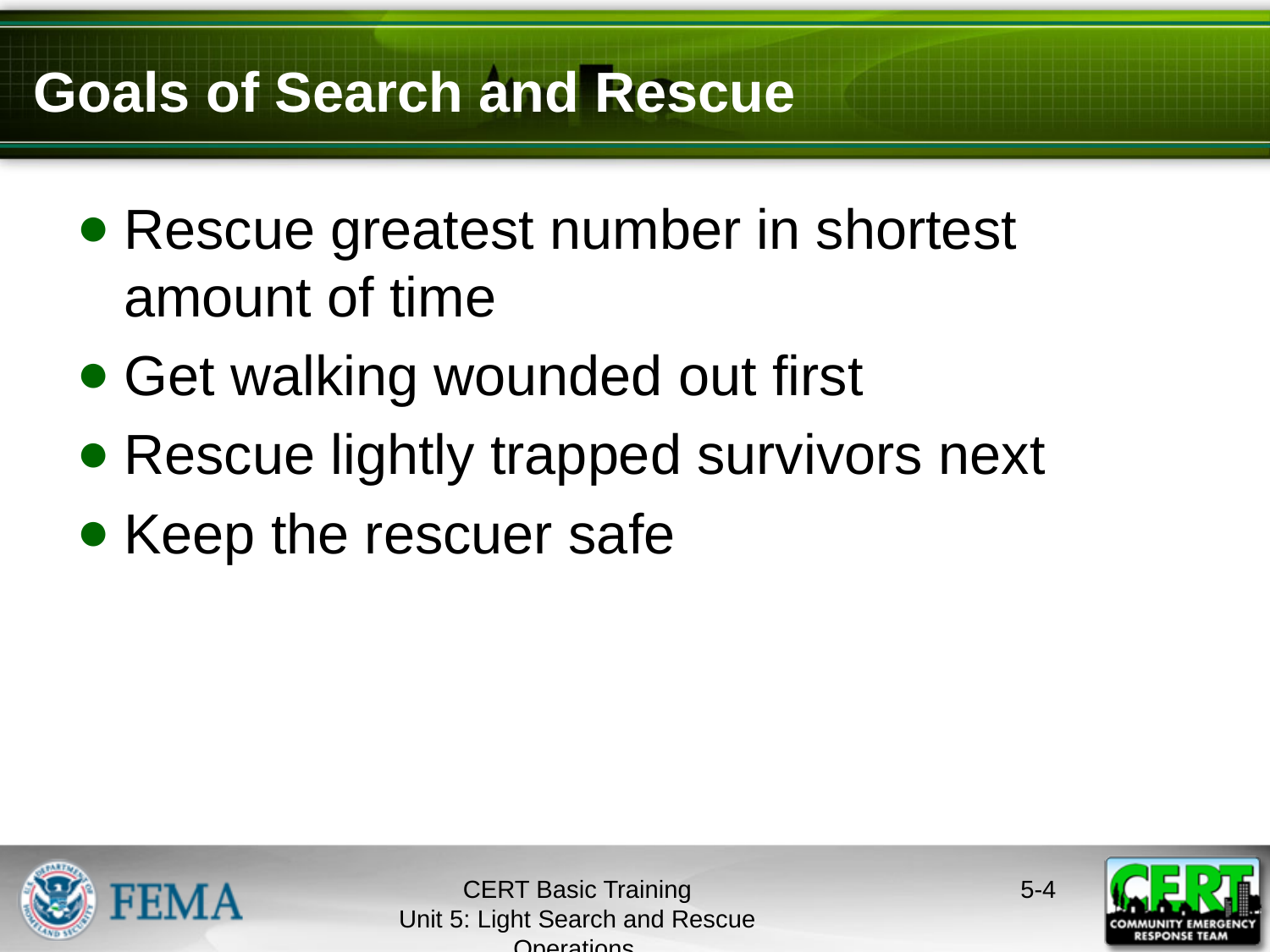

# Goals of Search and Rescue
Rescue greatest number in shortest amount of time
Get walking wounded out first
Rescue lightly trapped survivors next
Keep the rescuer safe
CERT Basic Training
Unit 5: Light Search and Rescue Operations
5-4